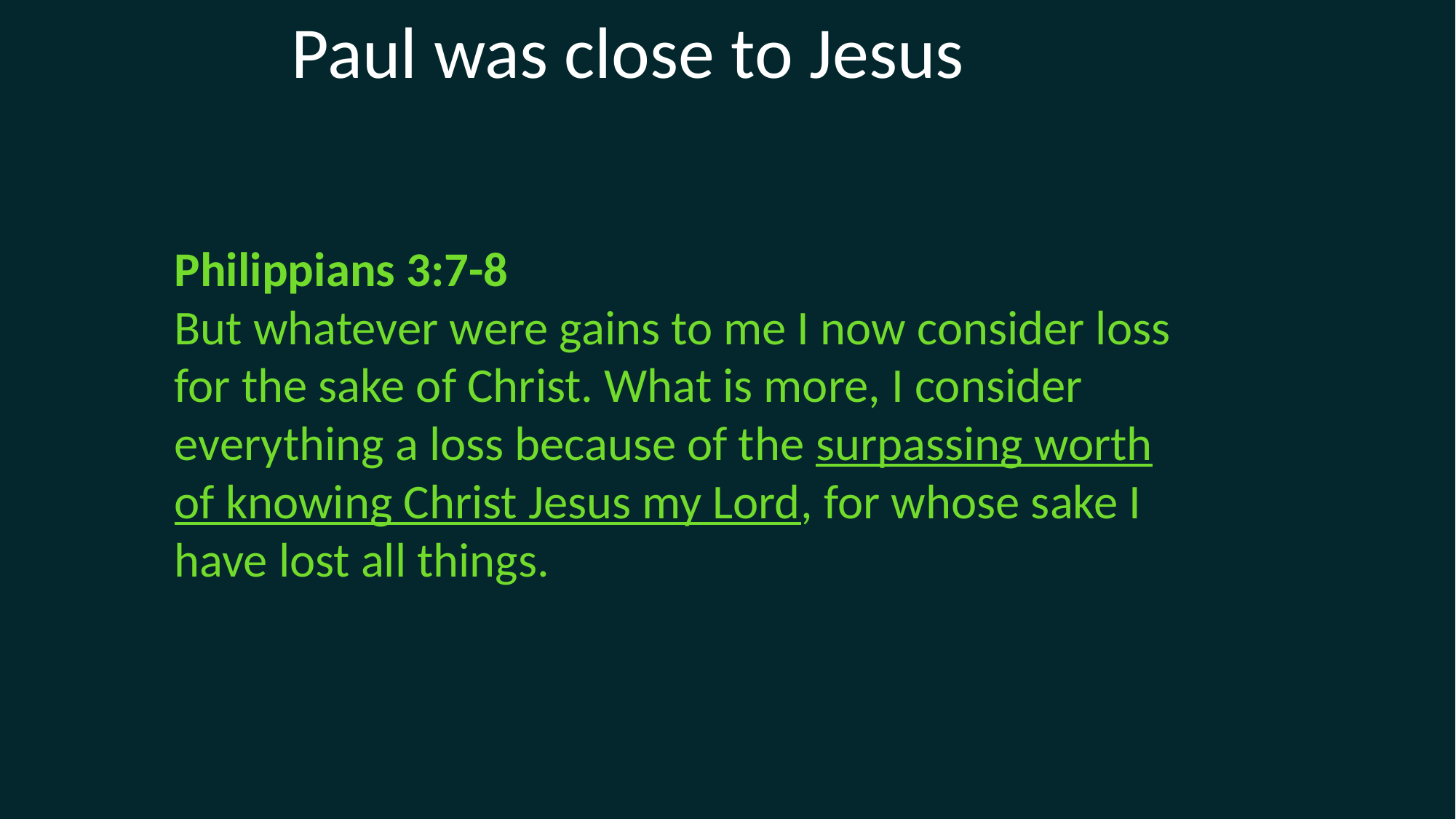

Paul was close to Jesus

Philippians 3:7-8
But whatever were gains to me I now consider loss for the sake of Christ. What is more, I consider everything a loss because of the surpassing worth of knowing Christ Jesus my Lord, for whose sake I have lost all things.